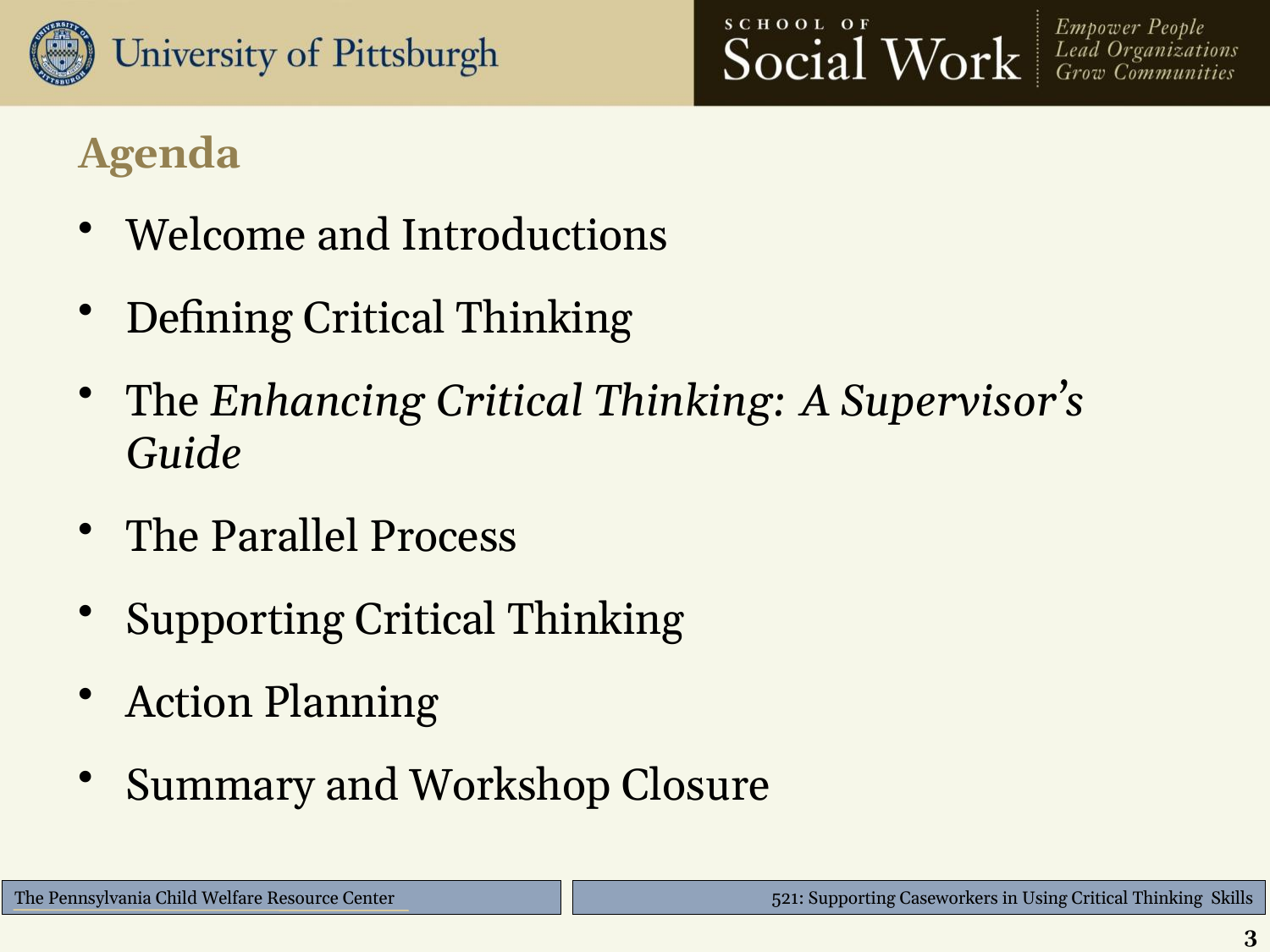

# Agenda
Welcome and Introductions
Defining Critical Thinking
The Enhancing Critical Thinking: A Supervisor’s Guide
The Parallel Process
Supporting Critical Thinking
Action Planning
Summary and Workshop Closure
3